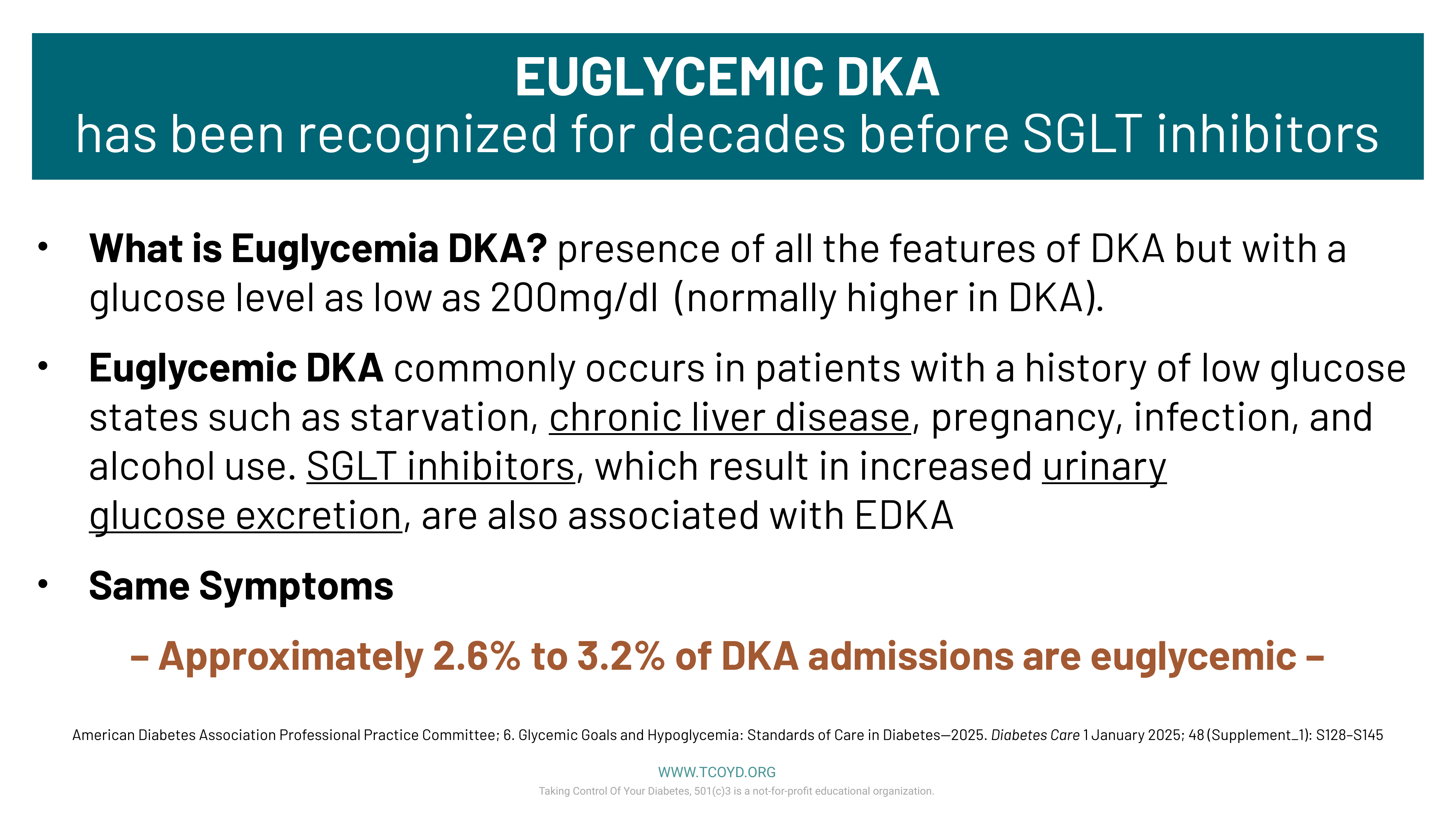

Euglycemic DKA
has been recognized for decades before SGLT inhibitors

What is Euglycemia DKA? presence of all the features of DKA but with a glucose level as low as 200mg/dl  (normally higher in DKA).
Euglycemic DKA commonly occurs in patients with a history of low glucose states such as starvation, chronic liver disease, pregnancy, infection, and alcohol use. SGLT inhibitors, which result in increased urinary glucose excretion, are also associated with EDKA
Same Symptoms
– Approximately 2.6% to 3.2% of DKA admissions are euglycemic –
American Diabetes Association Professional Practice Committee; 6. Glycemic Goals and Hypoglycemia: Standards of Care in Diabetes—2025. Diabetes Care 1 January 2025; 48 (Supplement_1): S128–S145